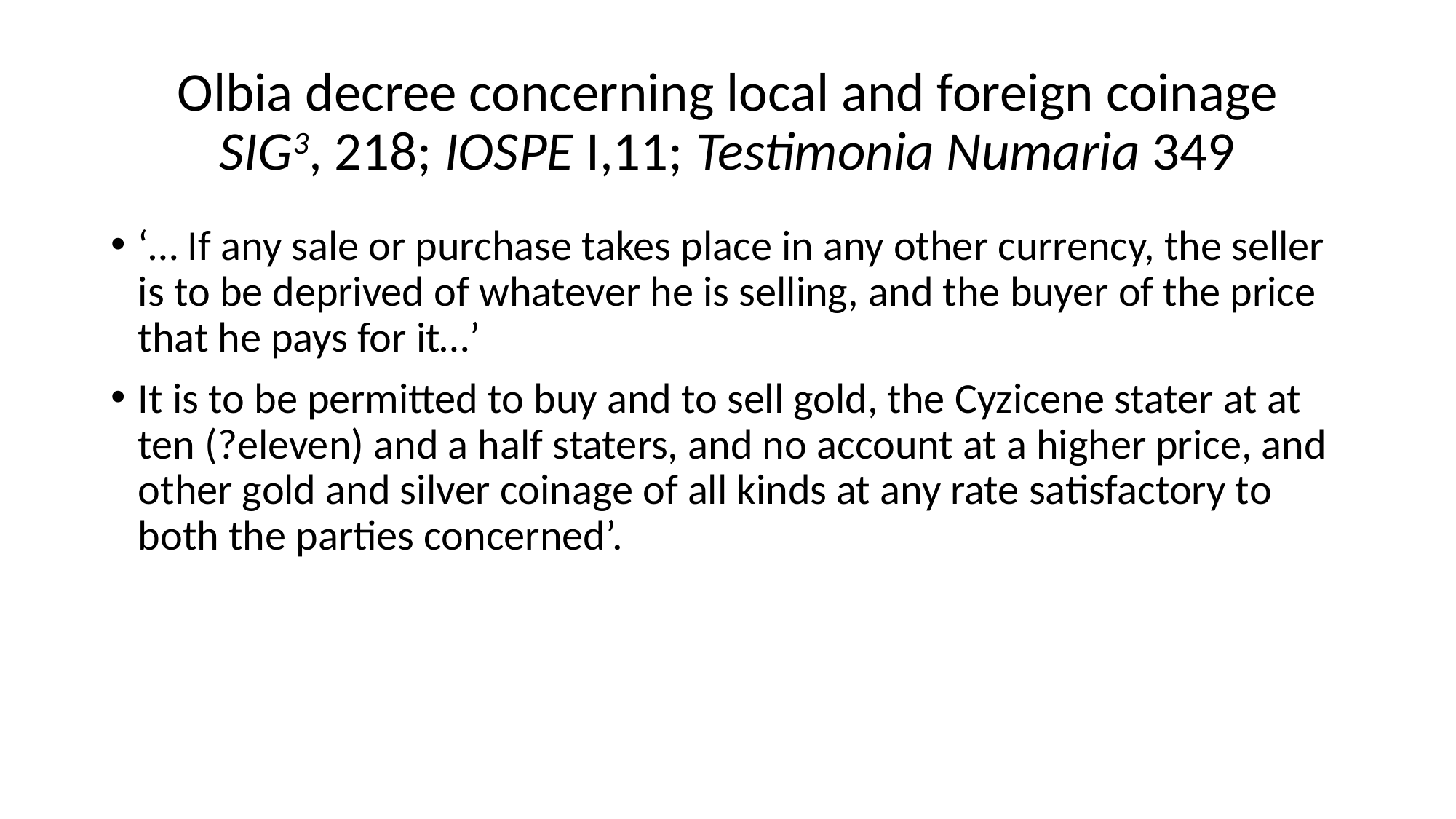

# Olbia decree concerning local and foreign coinage SIG3, 218; IOSPE I,11; Testimonia Numaria 349
‘… If any sale or purchase takes place in any other currency, the seller is to be deprived of whatever he is selling, and the buyer of the price that he pays for it…’
It is to be permitted to buy and to sell gold, the Cyzicene stater at at ten (?eleven) and a half staters, and no account at a higher price, and other gold and silver coinage of all kinds at any rate satisfactory to both the parties concerned’.